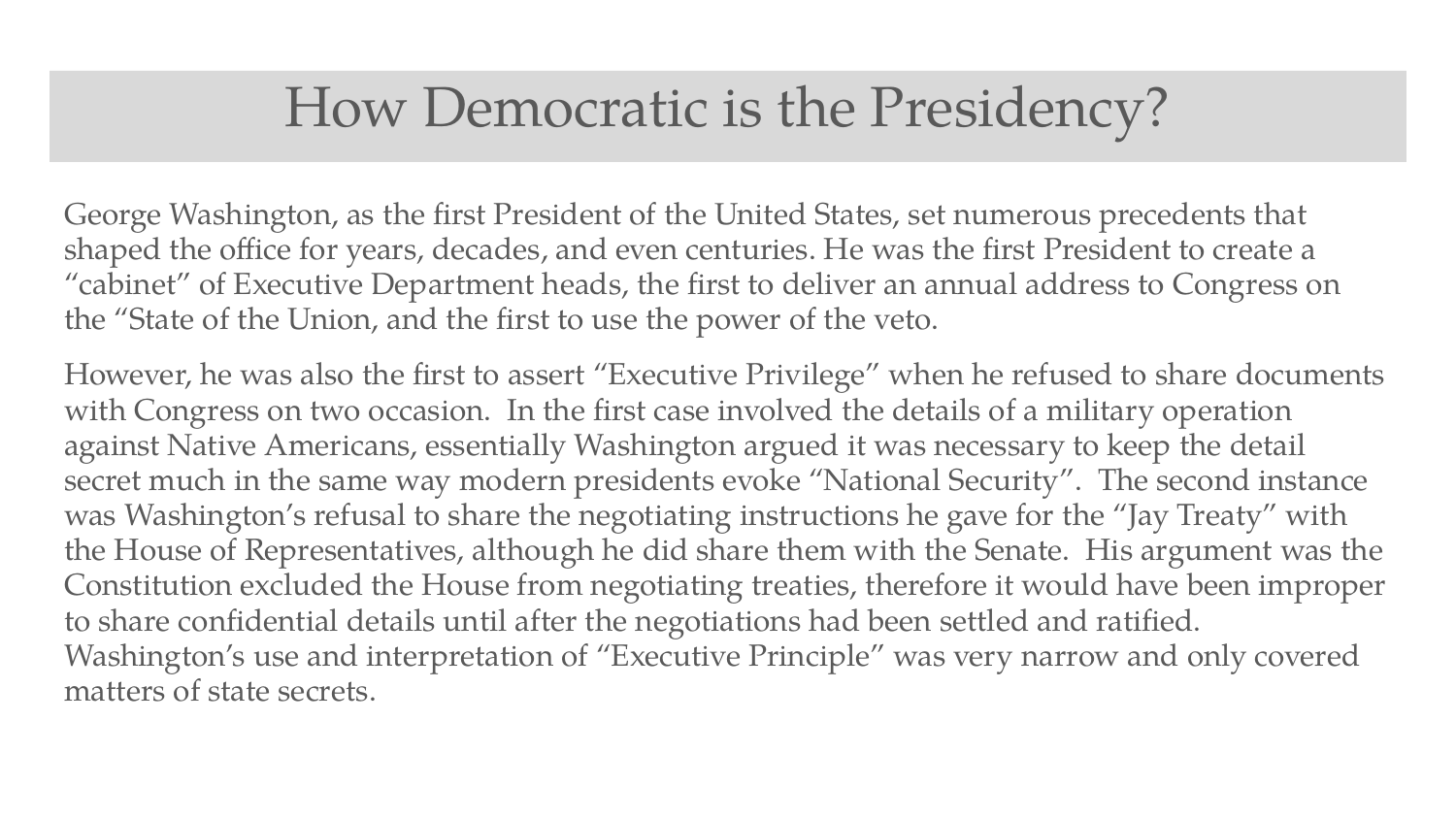

# How Democratic is the Presidency?

George Washington, as the first President of the United States, set numerous precedents that shaped the office for years, decades, and even centuries. He was the first President to create a “cabinet” of Executive Department heads, the first to deliver an annual address to Congress on the “State of the Union, and the first to use the power of the veto.
However, he was also the first to assert “Executive Privilege” when he refused to share documents with Congress on two occasion.  In the first case involved the details of a military operation against Native Americans, essentially Washington argued it was necessary to keep the detail secret much in the same way modern presidents evoke “National Security”.  The second instance was Washington’s refusal to share the negotiating instructions he gave for the “Jay Treaty” with the House of Representatives, although he did share them with the Senate.  His argument was the Constitution excluded the House from negotiating treaties, therefore it would have been improper to share confidential details until after the negotiations had been settled and ratified.  Washington’s use and interpretation of “Executive Principle” was very narrow and only covered matters of state secrets.